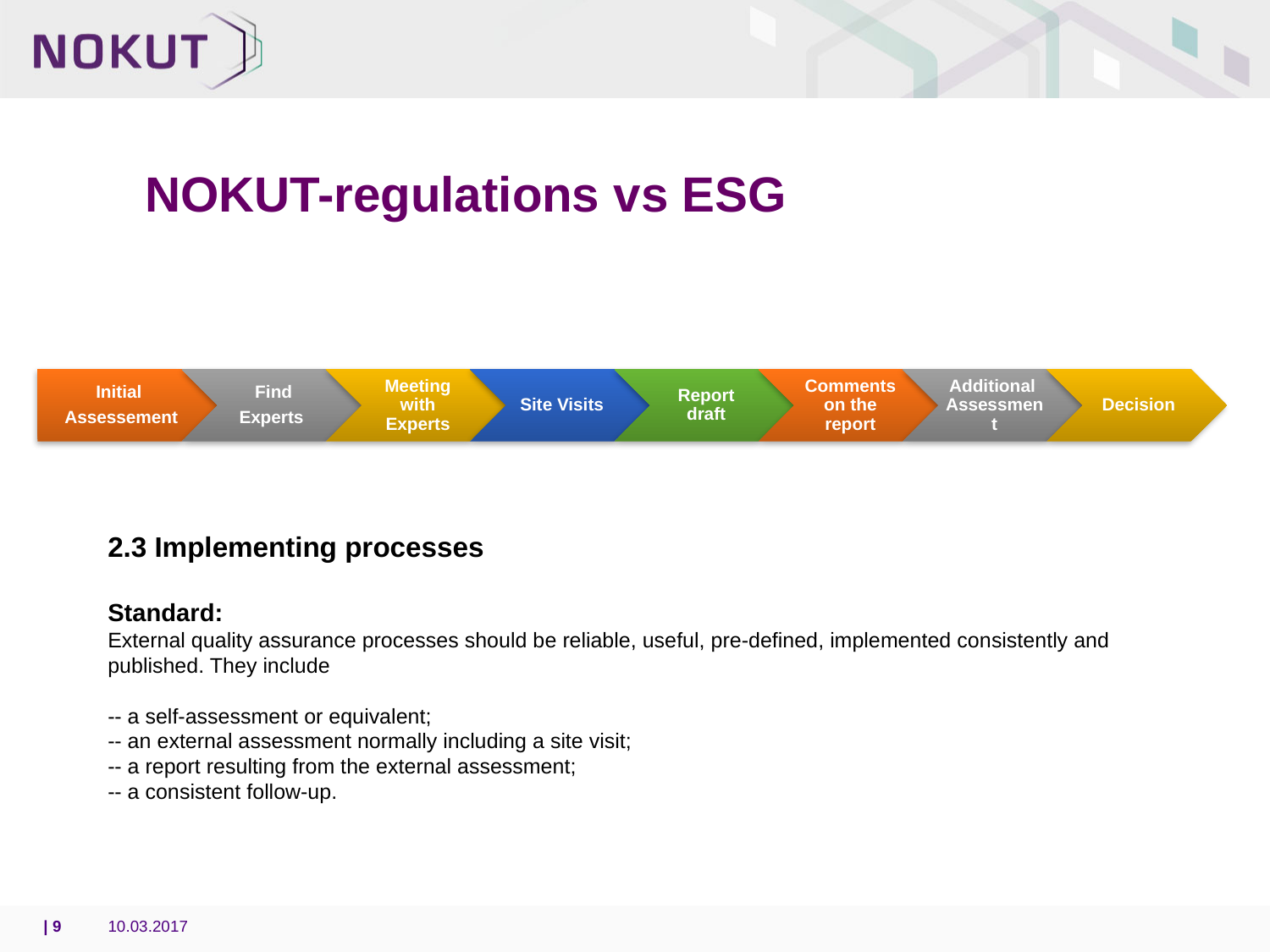

# NOKUT-regulations vs ESG
Initial
Assessement
Find
Experts
Meeting with Experts
Site Visits
Report draft
Comments on the report
Additional
Assessment
Decision
2.3 Implementing processes
Standard:
External quality assurance processes should be reliable, useful, pre-defined, implemented consistently and published. They include
-- a self-assessment or equivalent;
-- an external assessment normally including a site visit;
-- a report resulting from the external assessment;
-- a consistent follow-up.
| 9
10.03.2017